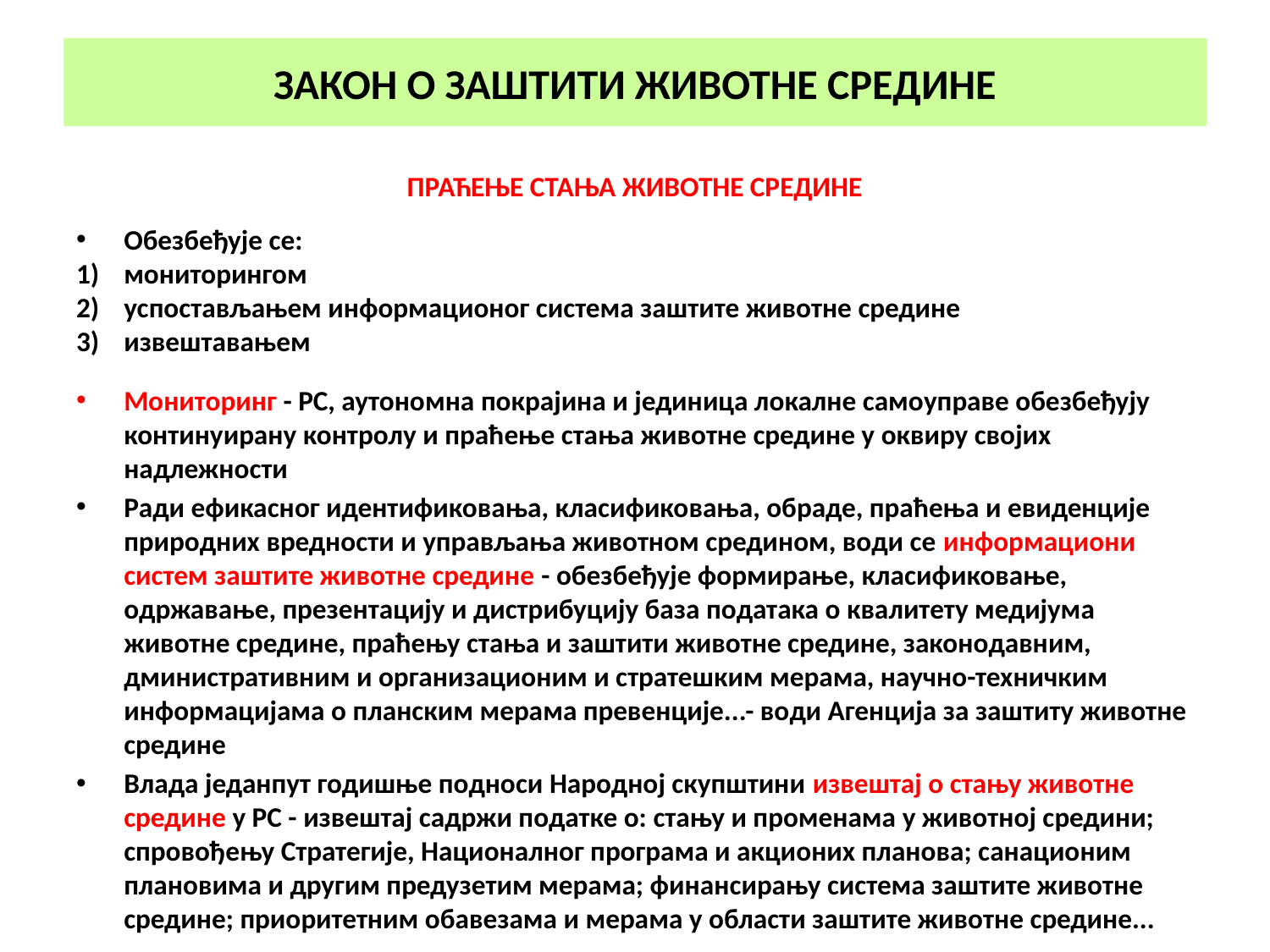

# ЗАКОН О ЗАШТИТИ ЖИВОТНЕ СРЕДИНЕ
ПРАЋЕЊЕ СТАЊА ЖИВОТНЕ СРЕДИНЕ

Обезбеђује се:
мониторингом
успостављањем информационог система заштите животне средине
извештавањем

Мониторинг - РС, аутономна покрајина и јединица локалне самоуправе обезбеђују континуирану контролу и праћење стања животне средине у оквиру својих надлежности
Ради ефикасног идентификовања, класификовања, обраде, праћења и евиденције природних вредности и управљања животном средином, води се информациони систем заштите животне средине - обезбеђује формирање, класификовање, одржавање, презентацију и дистрибуцију база података о квалитету медијума животне средине, праћењу стања и заштити животне средине, законодавним, дминистративним и организационим и стратешким мерама, научно-техничким информацијама о планским мерама превенције...- води Агенција за заштиту животне средине
Влада једанпут годишње подноси Народној скупштини извештај о стању животне средине у РС - извештај садржи податке о: стању и променама у животној средини;  спровођењу Стратегије, Националног програма и акционих планова; санационим плановима и другим предузетим мерама; финансирању система заштите животне средине; приоритетним обавезама и мерама у области заштите животне средине...